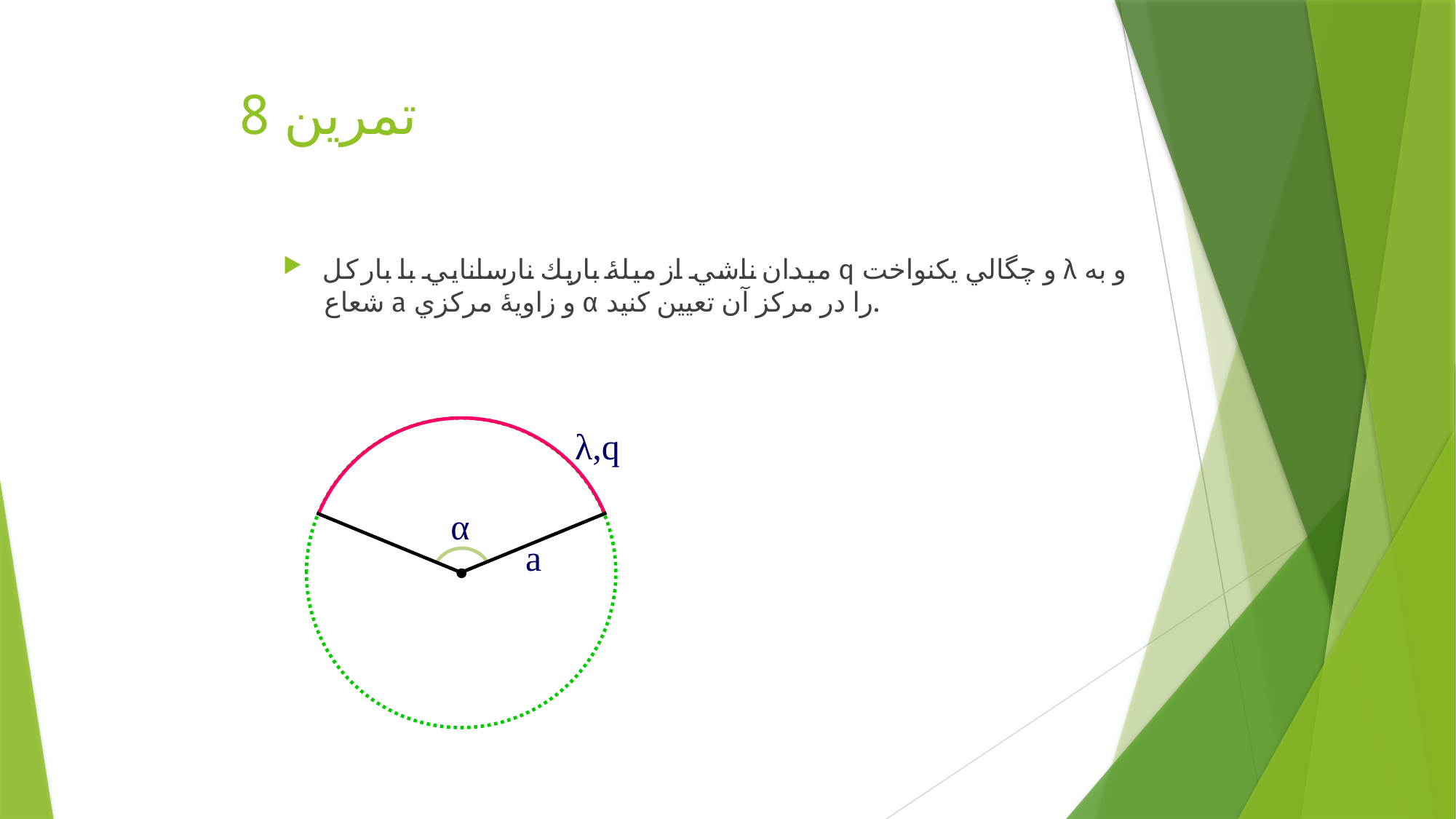

# تمرين 8
ميدان ناشي از ميلۀ باريك نارسانايي با بار كل q و چگالي يكنواخت λ و به شعاع a و زاويۀ مركزي α را در مركز آن تعيين كنيد.

λ,q
α

a